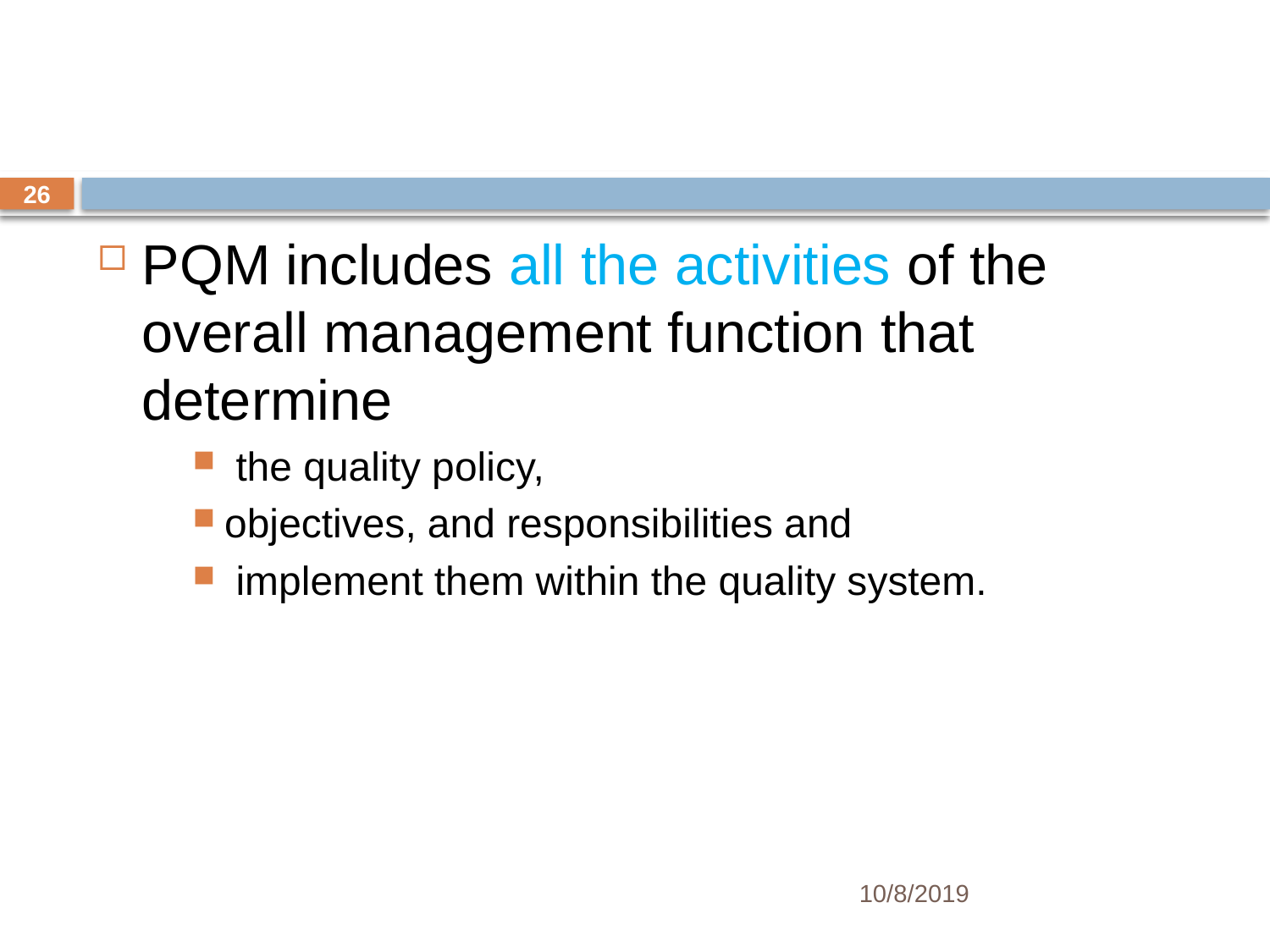

#
26
PQM includes all the activities of the overall management function that determine
 the quality policy,
objectives, and responsibilities and
 implement them within the quality system.

10/8/2019